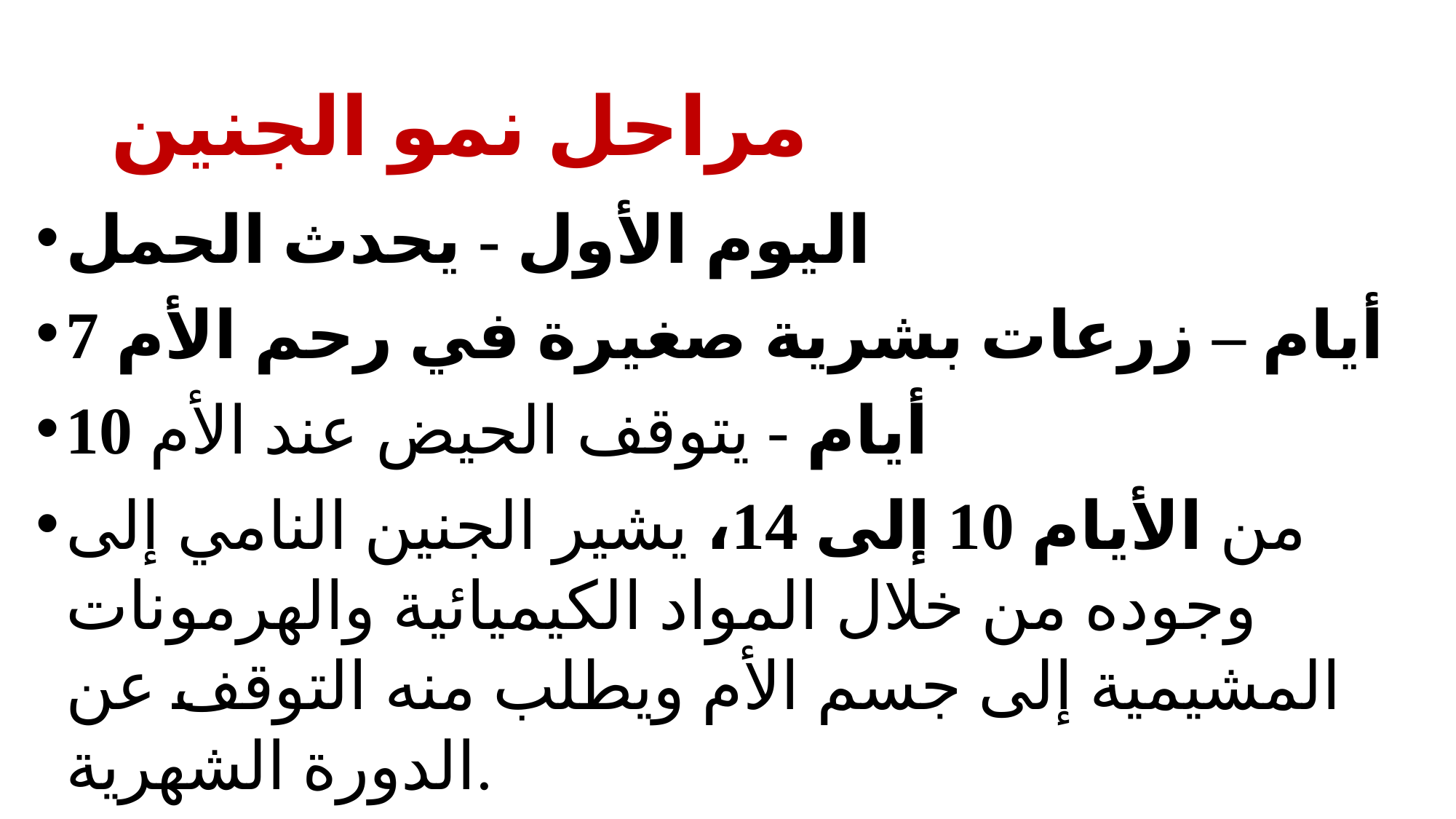

# مراحل نمو الجنين
اليوم الأول - يحدث الحمل
7 أيام – زرعات بشرية صغيرة في رحم الأم
10 أيام - يتوقف الحيض عند الأم
من الأيام 10 إلى 14، يشير الجنين النامي إلى وجوده من خلال المواد الكيميائية والهرمونات المشيمية إلى جسم الأم ويطلب منه التوقف عن الدورة الشهرية.